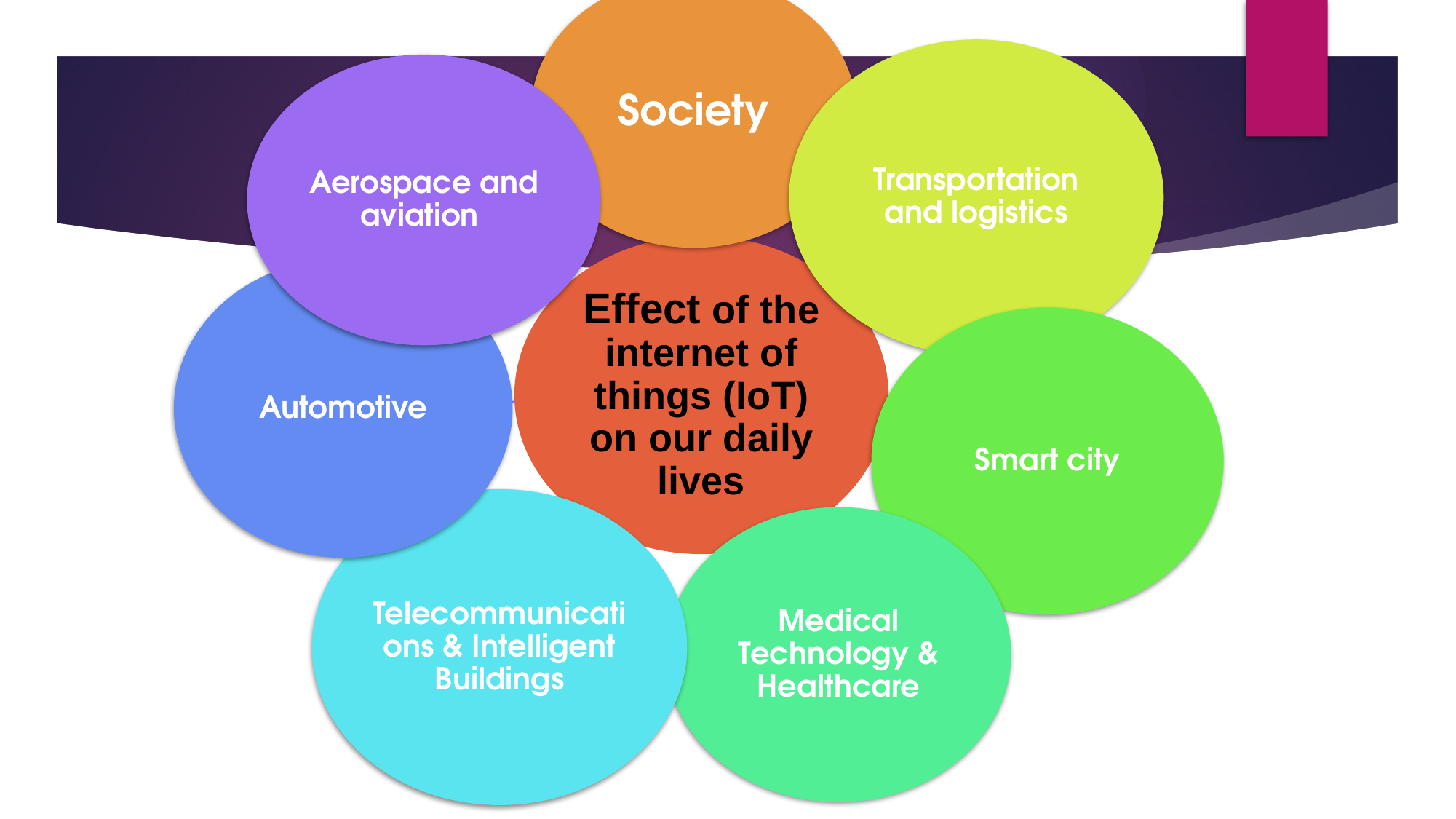

Effect of the internet of things (IoT) on our daily lives

Society

Transportation and logistics

Smart city

Medical Technology & Healthcare

Telecommunications & Intelligent Buildings

Automotive

Aerospace and aviation